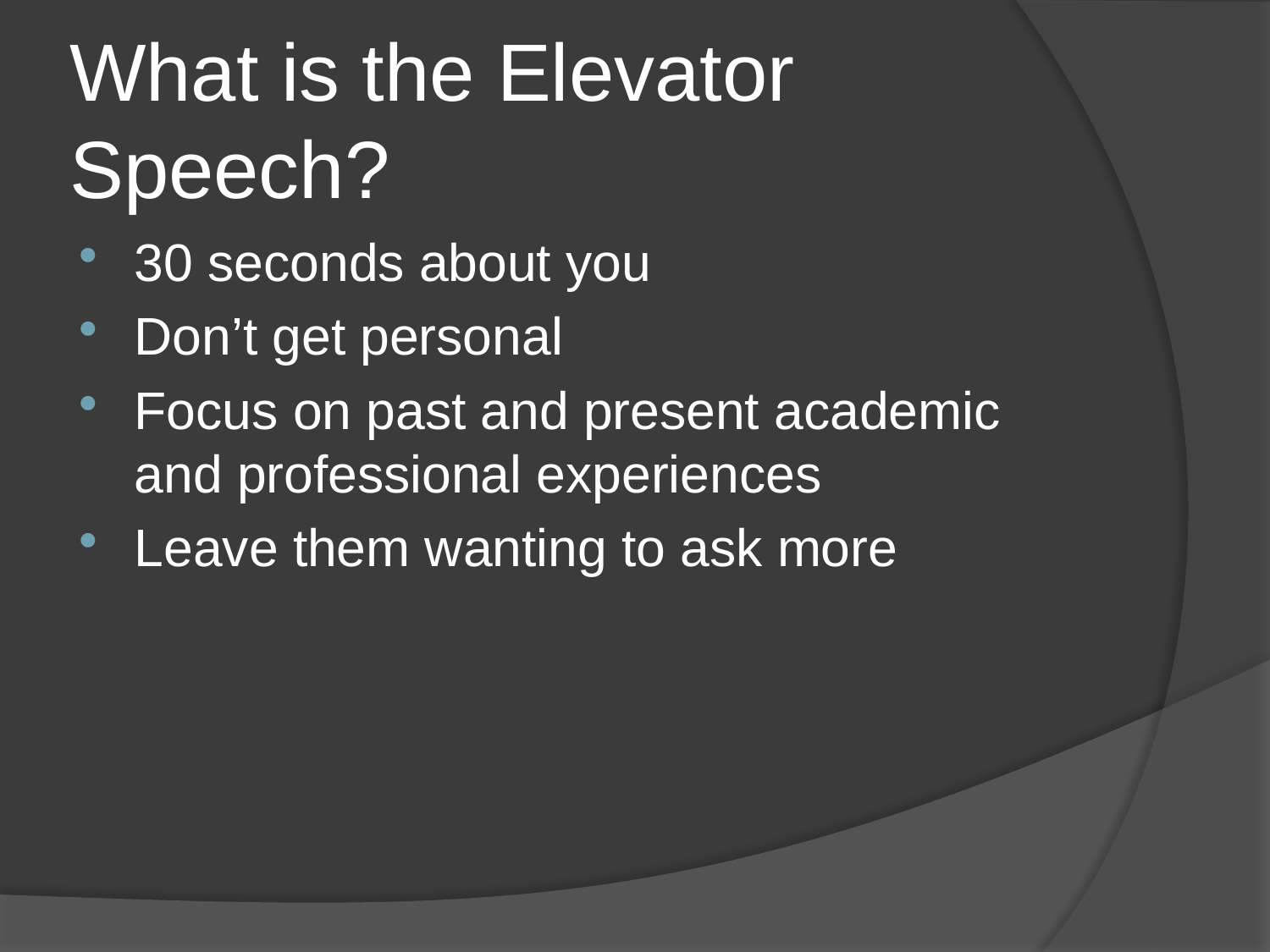

# What is the Elevator Speech?
30 seconds about you
Don’t get personal
Focus on past and present academic and professional experiences
Leave them wanting to ask more